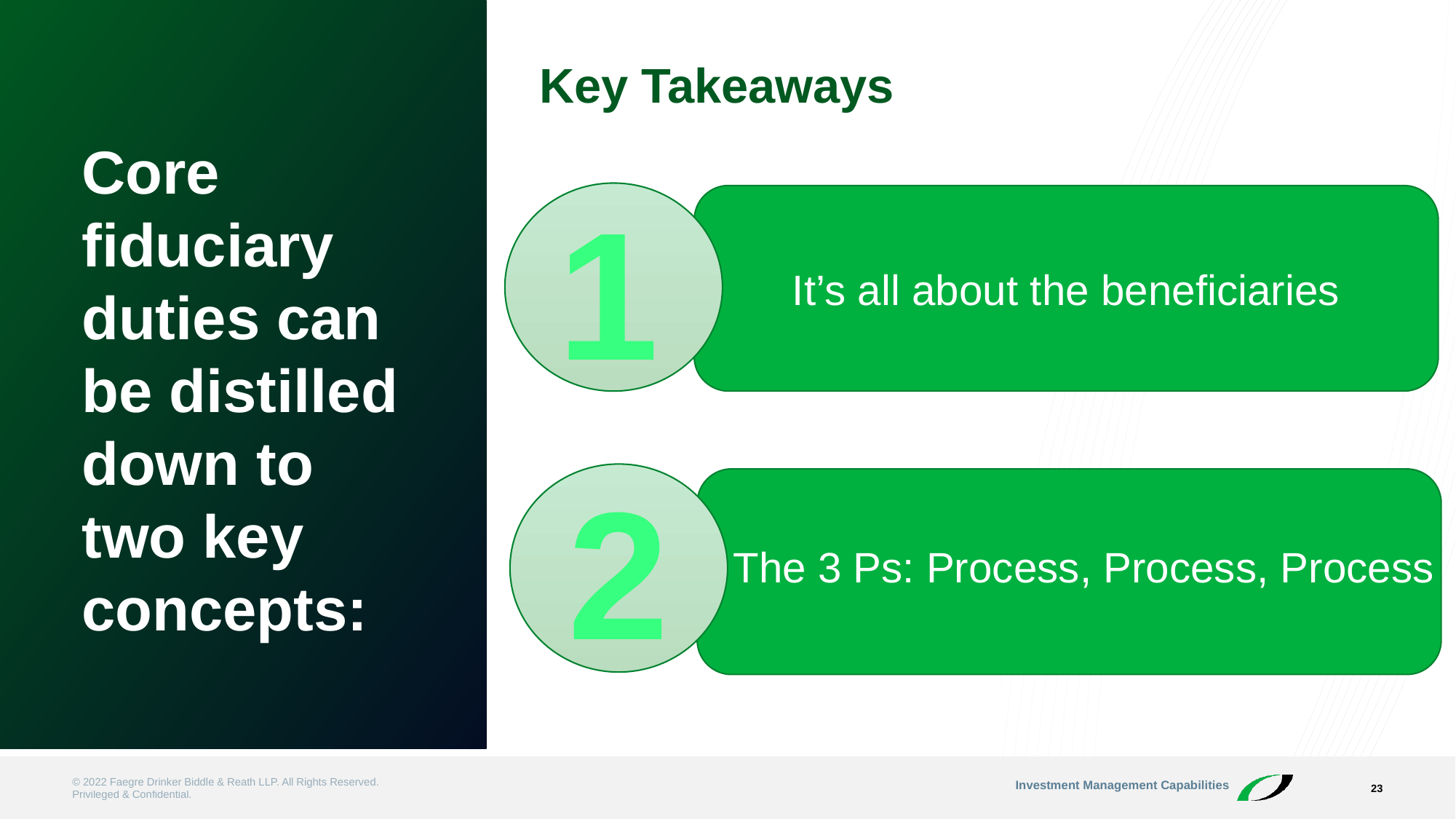

Core fiduciary duties can be distilled down to two key concepts:
# Key Takeaways
1

It’s all about the beneficiaries
2

The 3 Ps: Process, Process, Process

Investment Management Capabilities